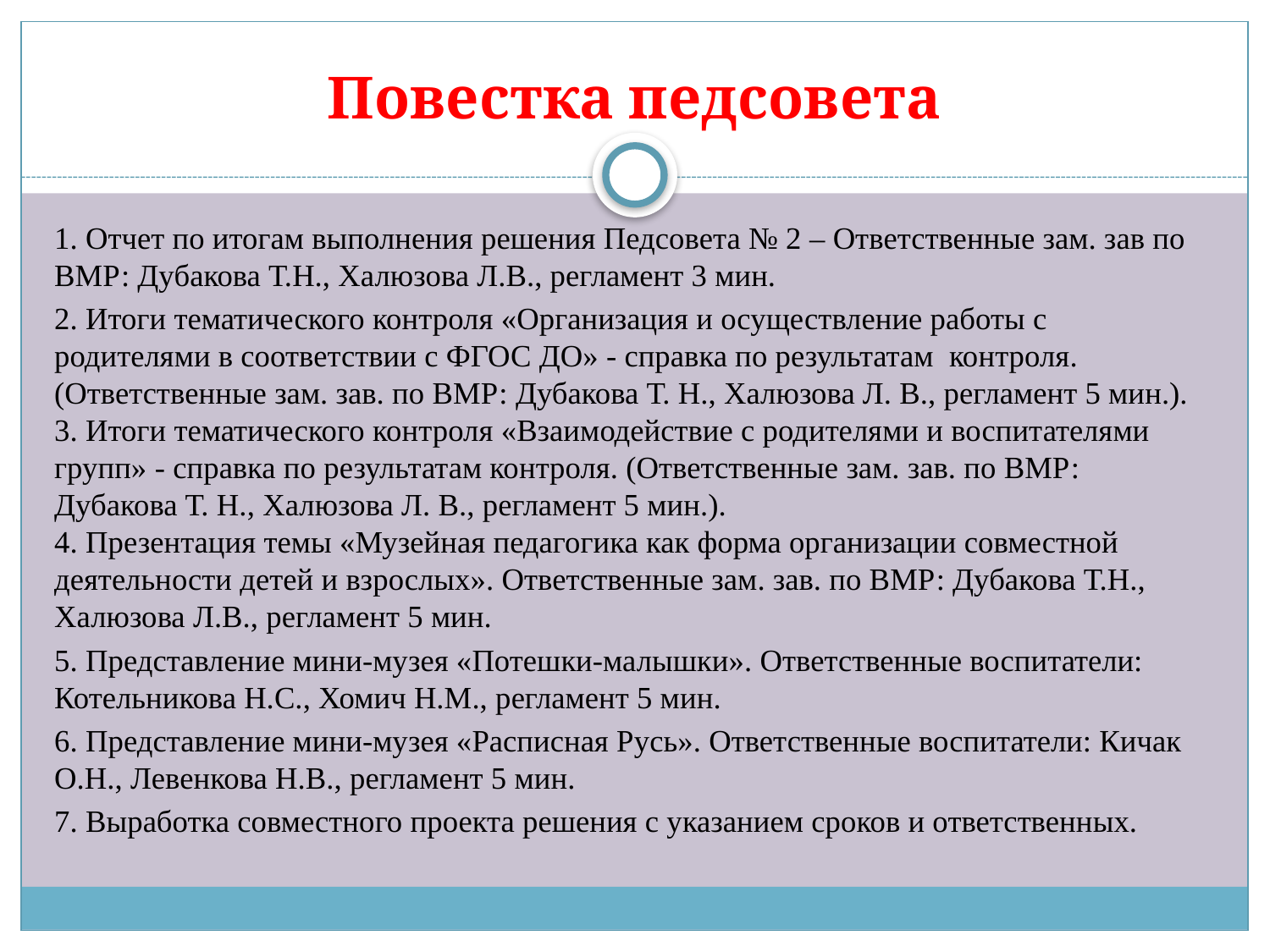

# Повестка педсовета
1. Отчет по итогам выполнения решения Педсовета № 2 – Ответственные зам. зав по ВМР: Дубакова Т.Н., Халюзова Л.В., регламент 3 мин.
2. Итоги тематического контроля «Организация и осуществление работы с родителями в соответствии с ФГОС ДО» - справка по результатам  контроля. (Ответственные зам. зав. по ВМР: Дубакова Т. Н., Халюзова Л. В., регламент 5 мин.).
3. Итоги тематического контроля «Взаимодействие с родителями и воспитателями групп» - справка по результатам контроля. (Ответственные зам. зав. по ВМР: Дубакова Т. Н., Халюзова Л. В., регламент 5 мин.).
4. Презентация темы «Музейная педагогика как форма организации совместной деятельности детей и взрослых». Ответственные зам. зав. по ВМР: Дубакова Т.Н., Халюзова Л.В., регламент 5 мин.
5. Представление мини-музея «Потешки-малышки». Ответственные воспитатели: Котельникова Н.С., Хомич Н.М., регламент 5 мин.
6. Представление мини-музея «Расписная Русь». Ответственные воспитатели: Кичак О.Н., Левенкова Н.В., регламент 5 мин.
7. Выработка совместного проекта решения с указанием сроков и ответственных.